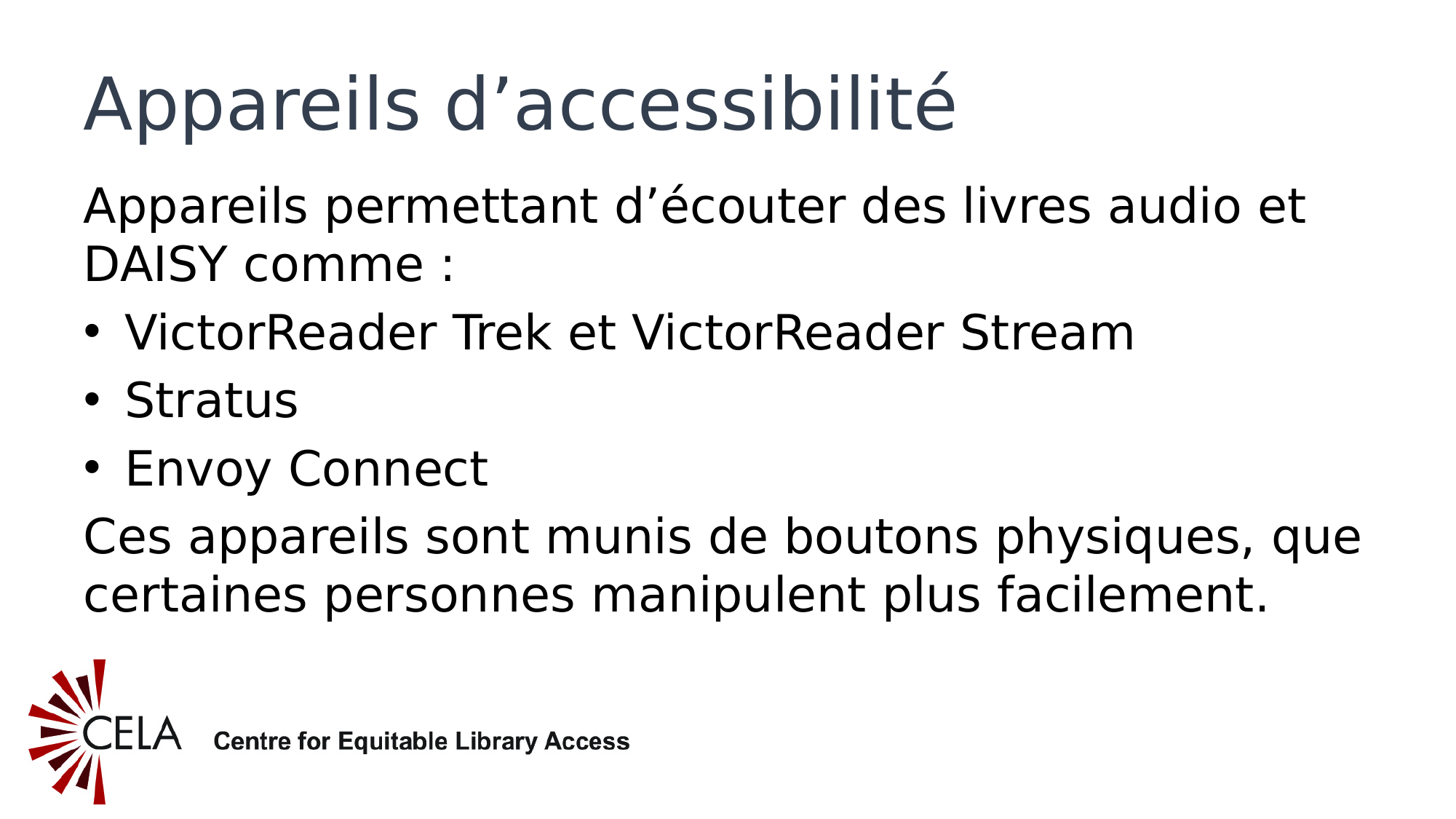

# Appareils d’accessibilité
Appareils permettant d’écouter des livres audio et DAISY comme :
VictorReader Trek et VictorReader Stream
Stratus
Envoy Connect
Ces appareils sont munis de boutons physiques, que certaines personnes manipulent plus facilement.